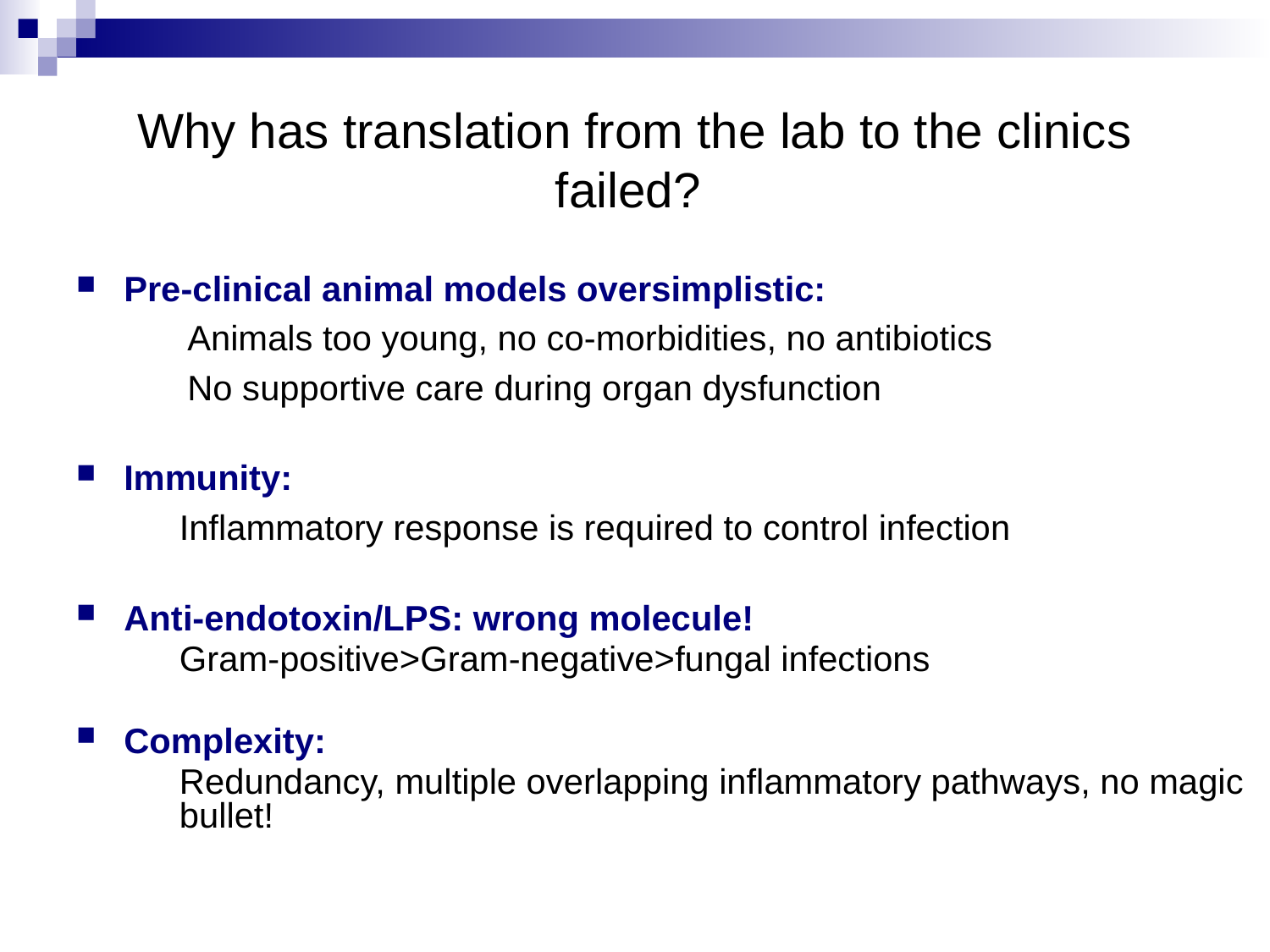

# Why has translation from the lab to the clinics failed?
Pre-clinical animal models oversimplistic:
Animals too young, no co-morbidities, no antibiotics
No supportive care during organ dysfunction

Immunity:
	Inflammatory response is required to control infection

Anti-endotoxin/LPS: wrong molecule!
	Gram-positive>Gram-negative>fungal infections

Complexity:
	Redundancy, multiple overlapping inflammatory pathways, no magic bullet!